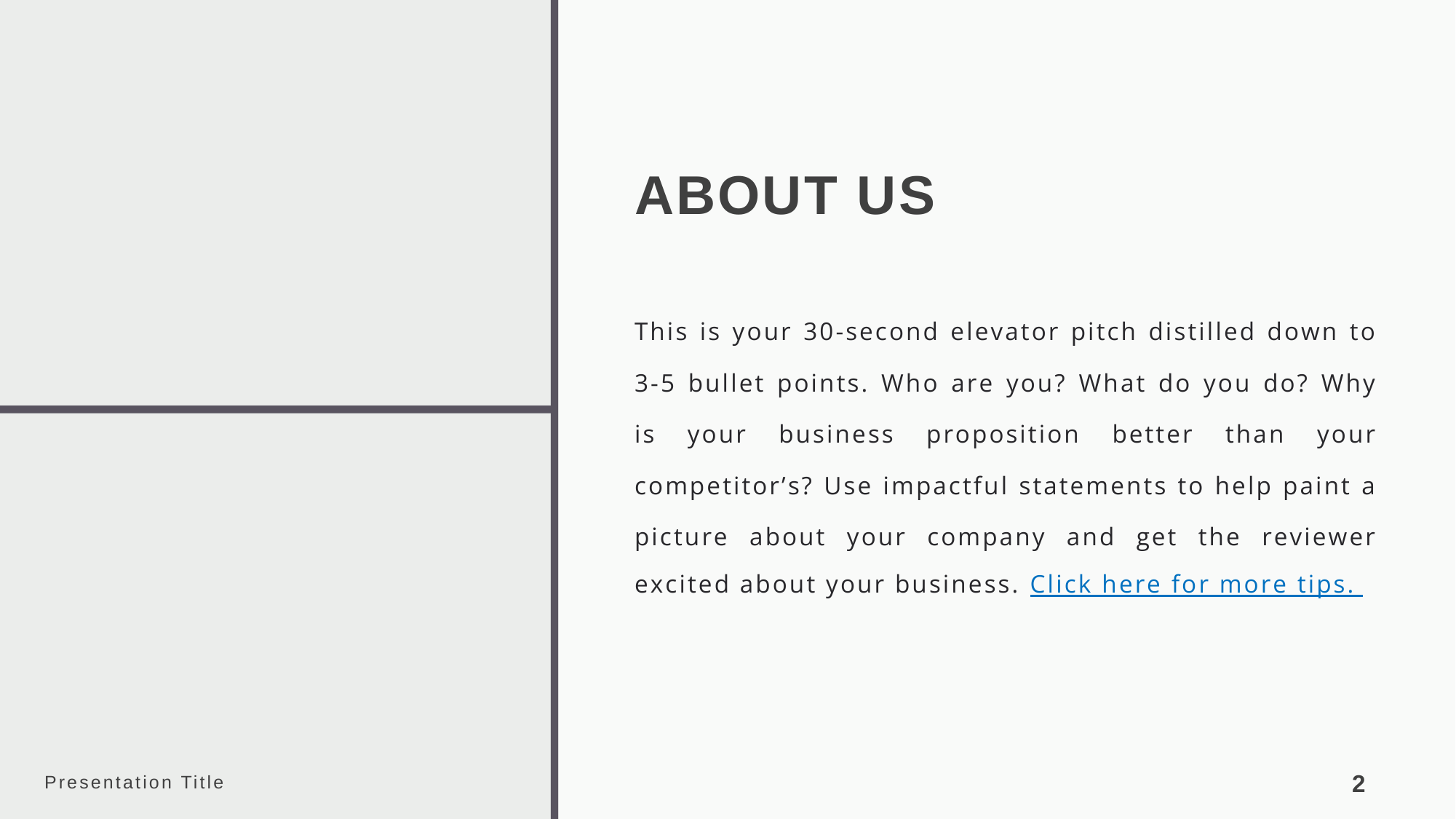

# ABOUT US
This is your 30-second elevator pitch distilled down to 3-5 bullet points. Who are you? What do you do? Why is your business proposition better than your competitor’s? Use impactful statements to help paint a picture about your company and get the reviewer excited about your business. Click here for more tips.

Presentation Title
2